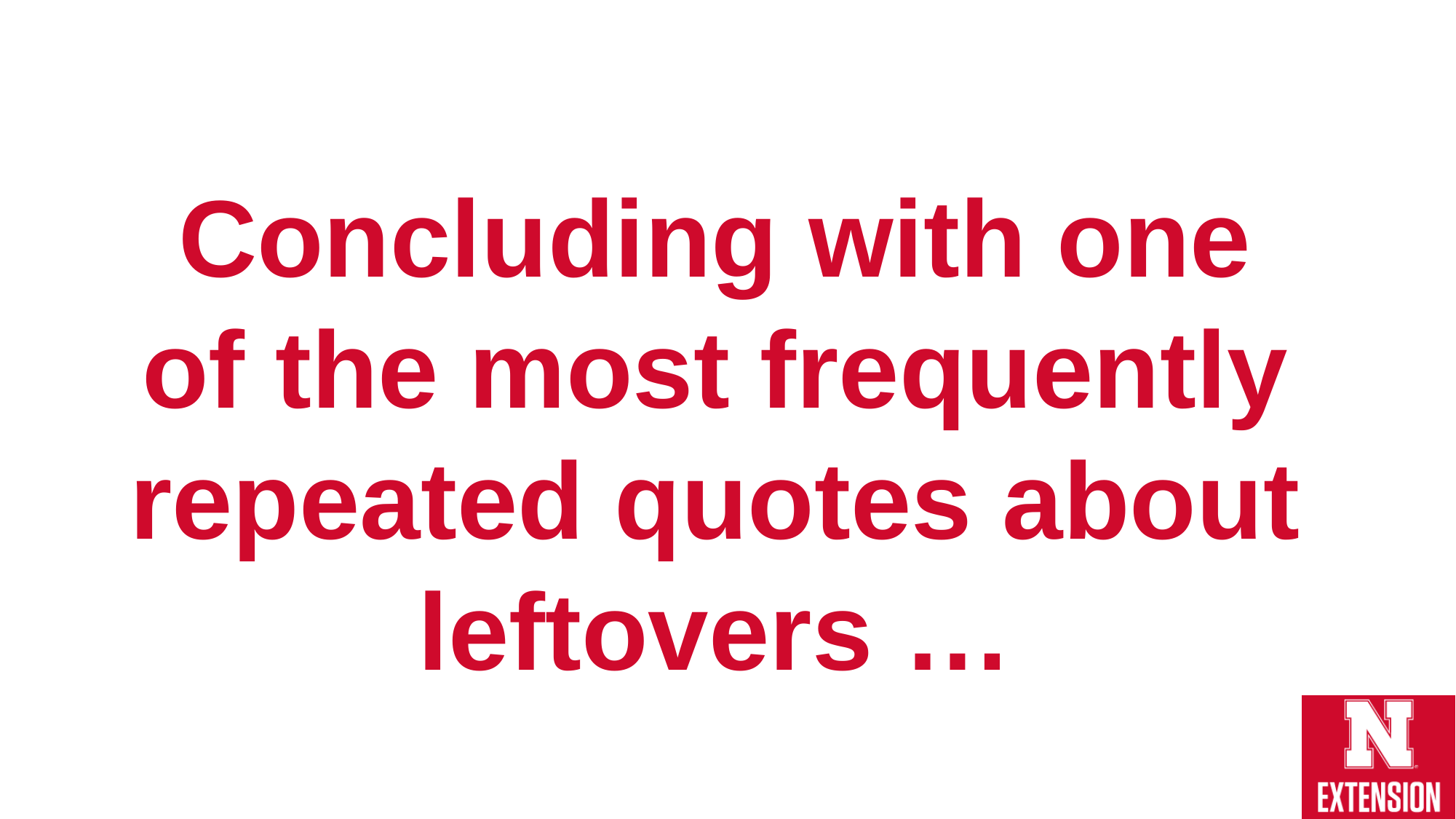

Concluding with one of the most frequently repeated quotes about leftovers …